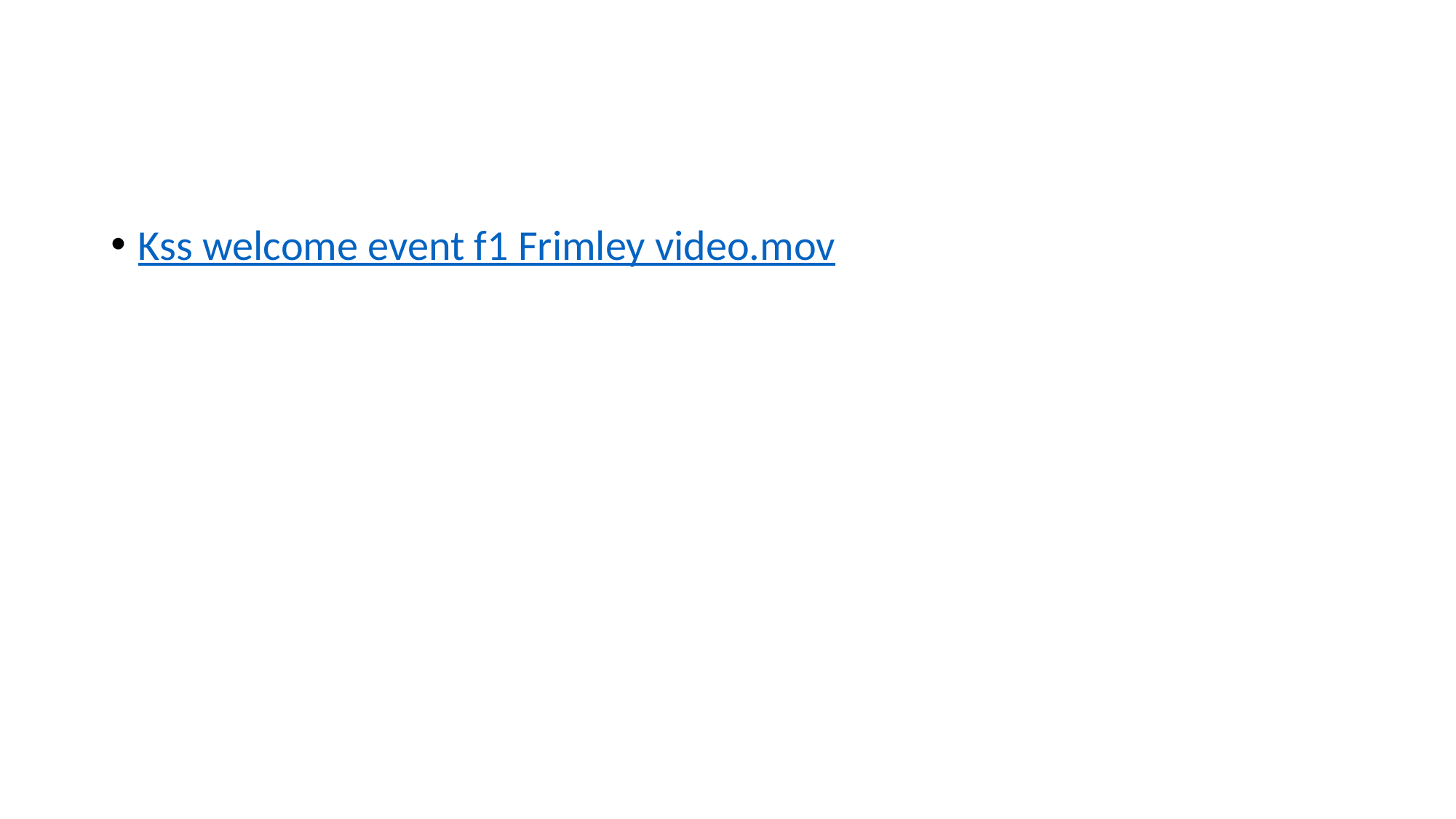

#
Kss welcome event f1 Frimley video.mov